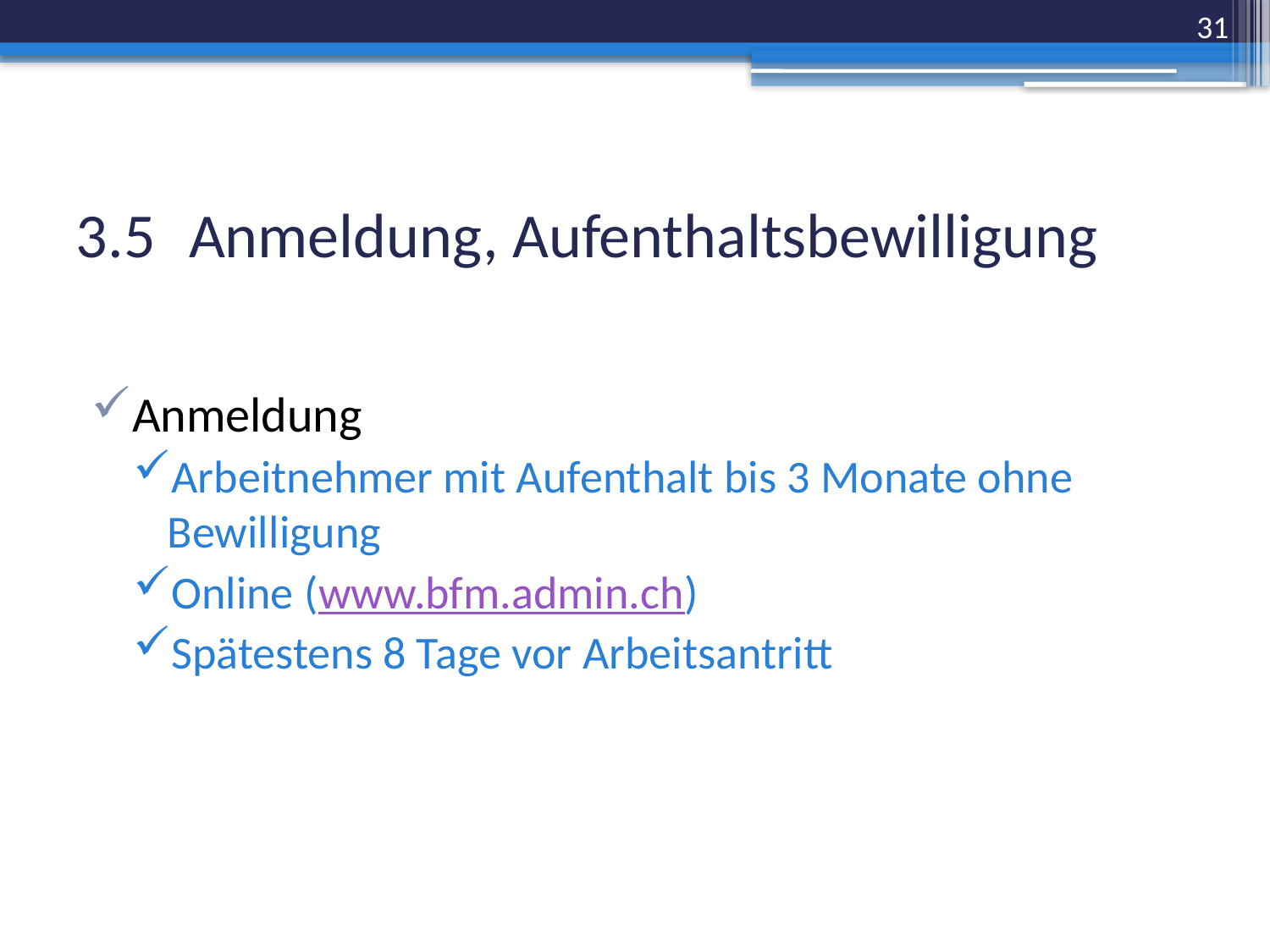

31
# 3.5	Anmeldung, Aufenthaltsbewilligung

Anmeldung
Arbeitnehmer mit Aufenthalt bis 3 Monate ohne Bewilligung
Online (www.bfm.admin.ch)
Spätestens 8 Tage vor Arbeitsantritt